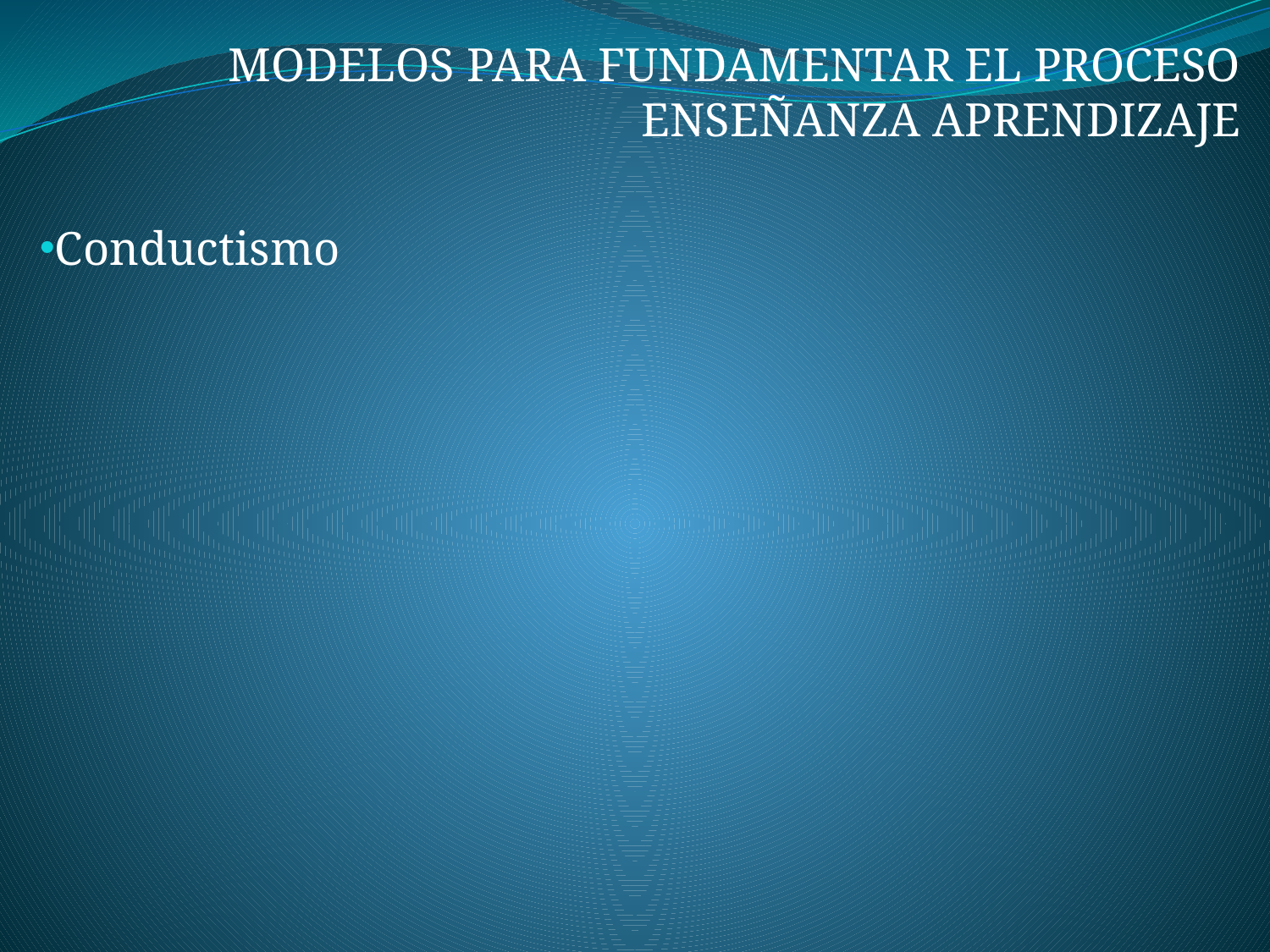

MODELOS PARA FUNDAMENTAR EL PROCESO ENSEÑANZA APRENDIZAJE

Conductismo